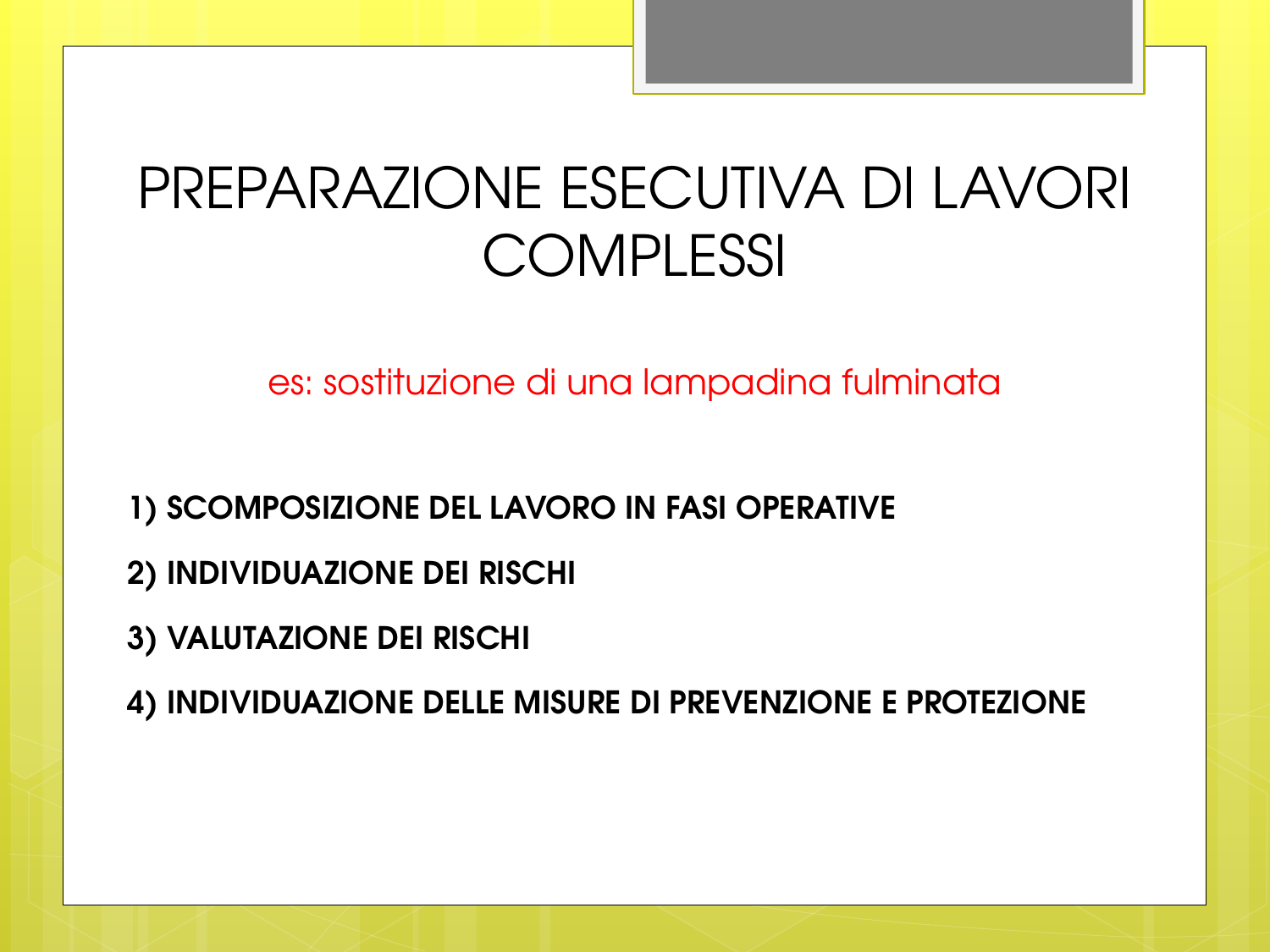

PREPARAZIONE ESECUTIVA DI LAVORI COMPLESSI
es: sostituzione di una lampadina fulminata
1) SCOMPOSIZIONE DEL LAVORO IN FASI OPERATIVE
2) INDIVIDUAZIONE DEI RISCHI
3) VALUTAZIONE DEI RISCHI
4) INDIVIDUAZIONE DELLE MISURE DI PREVENZIONE E PROTEZIONE